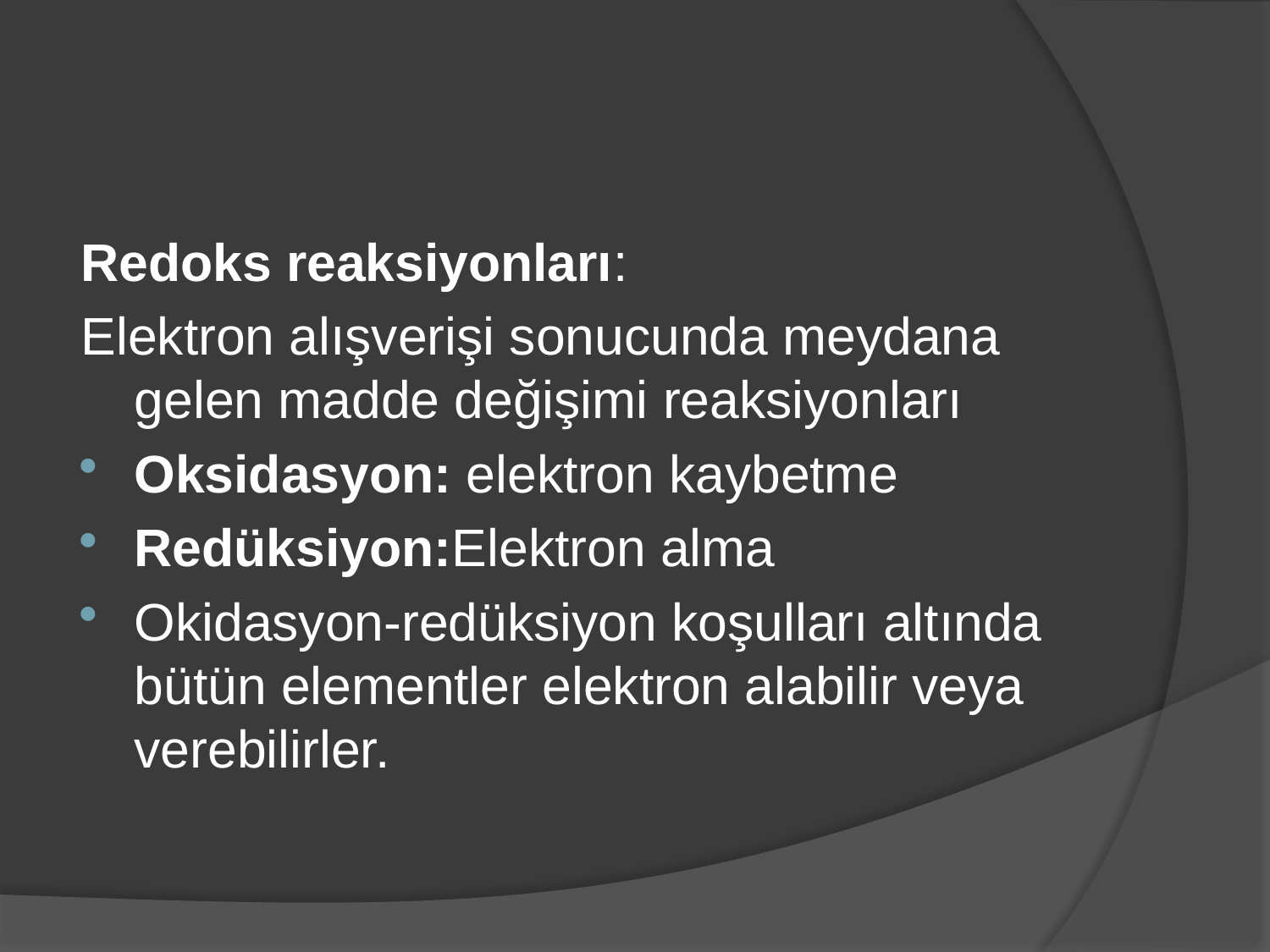

#
Redoks reaksiyonları:
Elektron alışverişi sonucunda meydana gelen madde değişimi reaksiyonları
Oksidasyon: elektron kaybetme
Redüksiyon:Elektron alma
Okidasyon-redüksiyon koşulları altında bütün elementler elektron alabilir veya verebilirler.